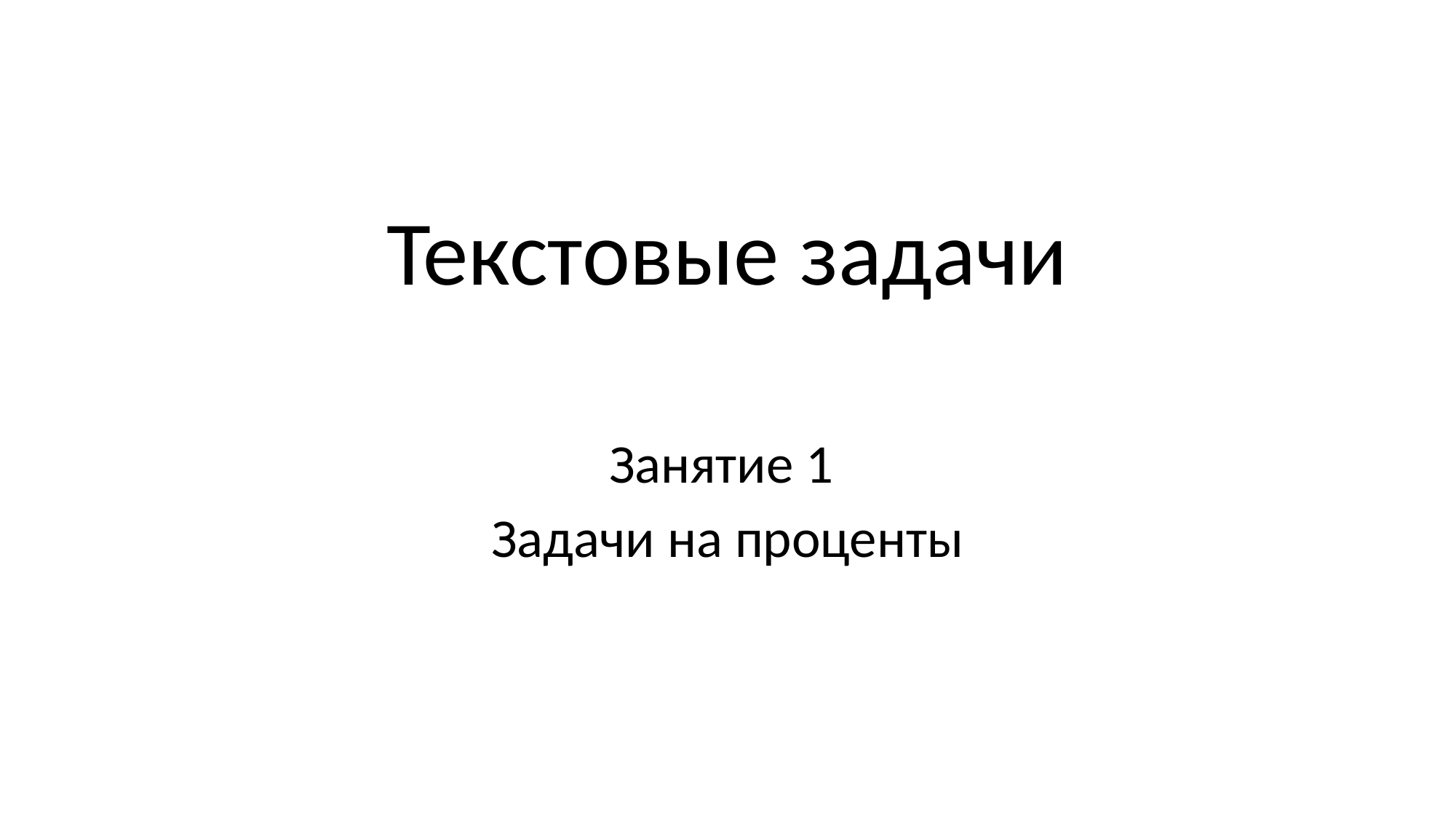

# Текстовые задачи
Занятие 1
Задачи на проценты